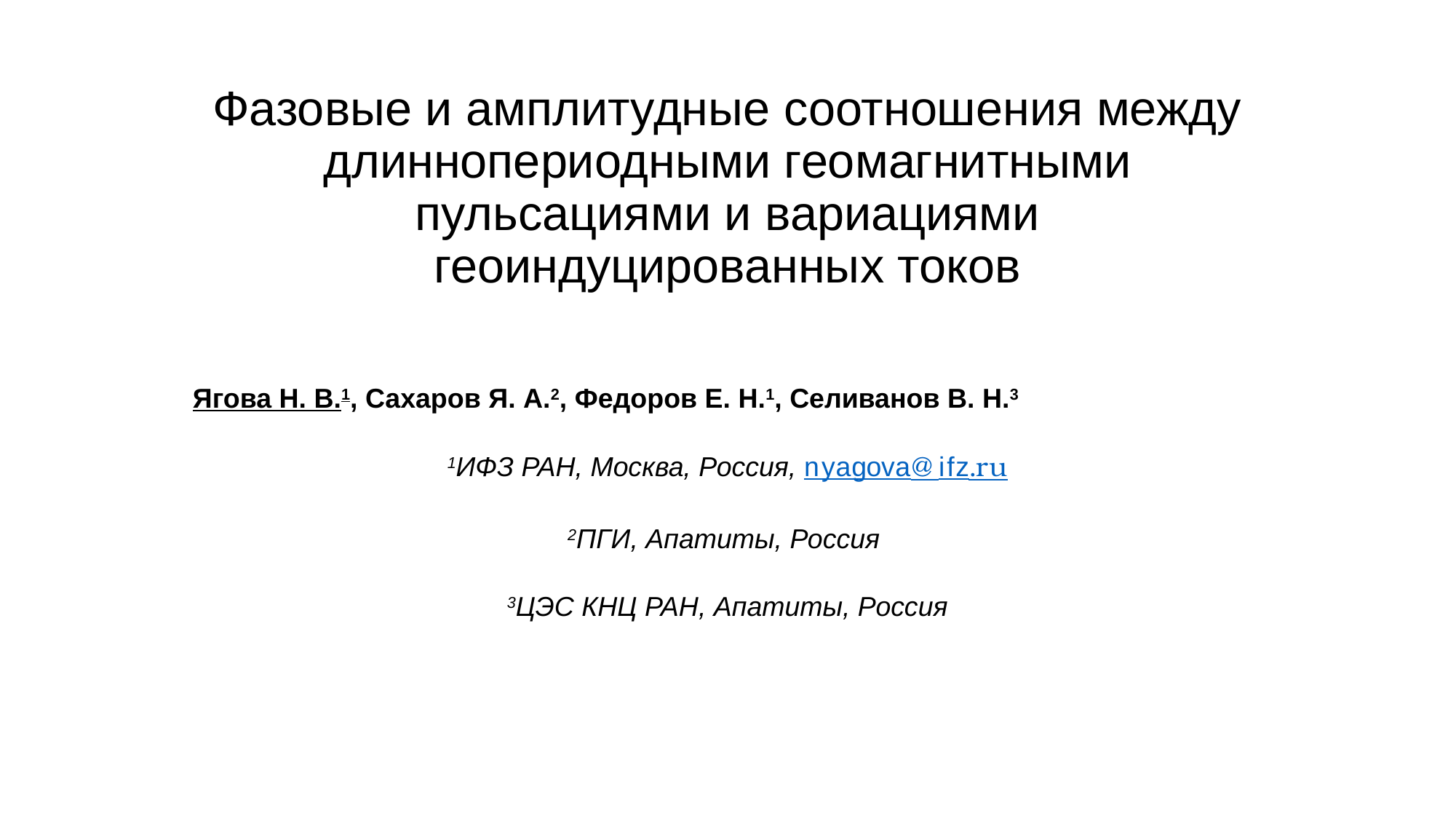

# Фазовые и амплитудные соотношения между длиннопериодными геомагнитными пульсациями и вариациями геоиндуцированных токов
Ягова Н. В.1, Сахаров Я. А.2, Федоров Е. Н.1, Селиванов В. Н.3
1ИФЗ РАН, Москва, Россия, nyagova@ifz.ru
2ПГИ, Апатиты, Россия
3ЦЭС КНЦ РАН, Апатиты, Россия